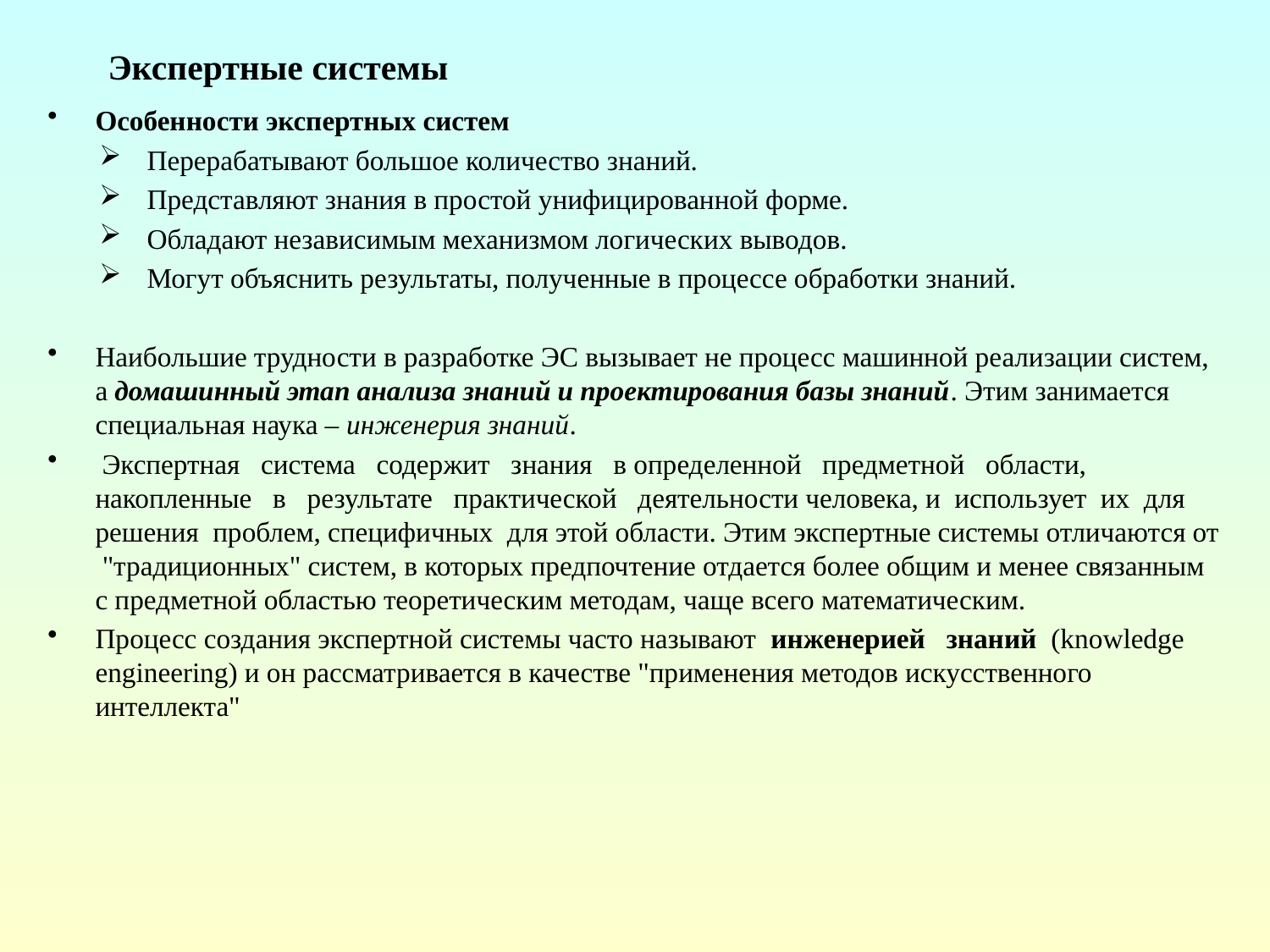

# Экспертные системы
Особенности экспертных систем
Перерабатывают большое количество знаний.
Представляют знания в простой унифицированной форме.
Обладают независимым механизмом логических выводов.
Могут объяснить результаты, полученные в процессе обработки знаний.

Наибольшие трудности в разработке ЭС вызывает не процесс машинной реализации систем, а домашинный этап анализа знаний и проектирования базы знаний. Этим занимается специальная наука – инженерия знаний.
 Экспертная   система   содержит   знания   в определенной   предметной   области,   накопленные   в   результате   практической   деятельности человека, и  использует  их  для решения  проблем, специфичных  для этой области. Этим экспертные системы отличаются от  "традиционных" систем, в которых предпочтение отдается более общим и менее связанным с предметной областью теоретическим методам, чаще всего математическим.
Процесс создания экспертной системы часто называют  инженерией   знаний  (knowledge engineering) и он рассматривается в качестве "применения методов искусственного интеллекта"